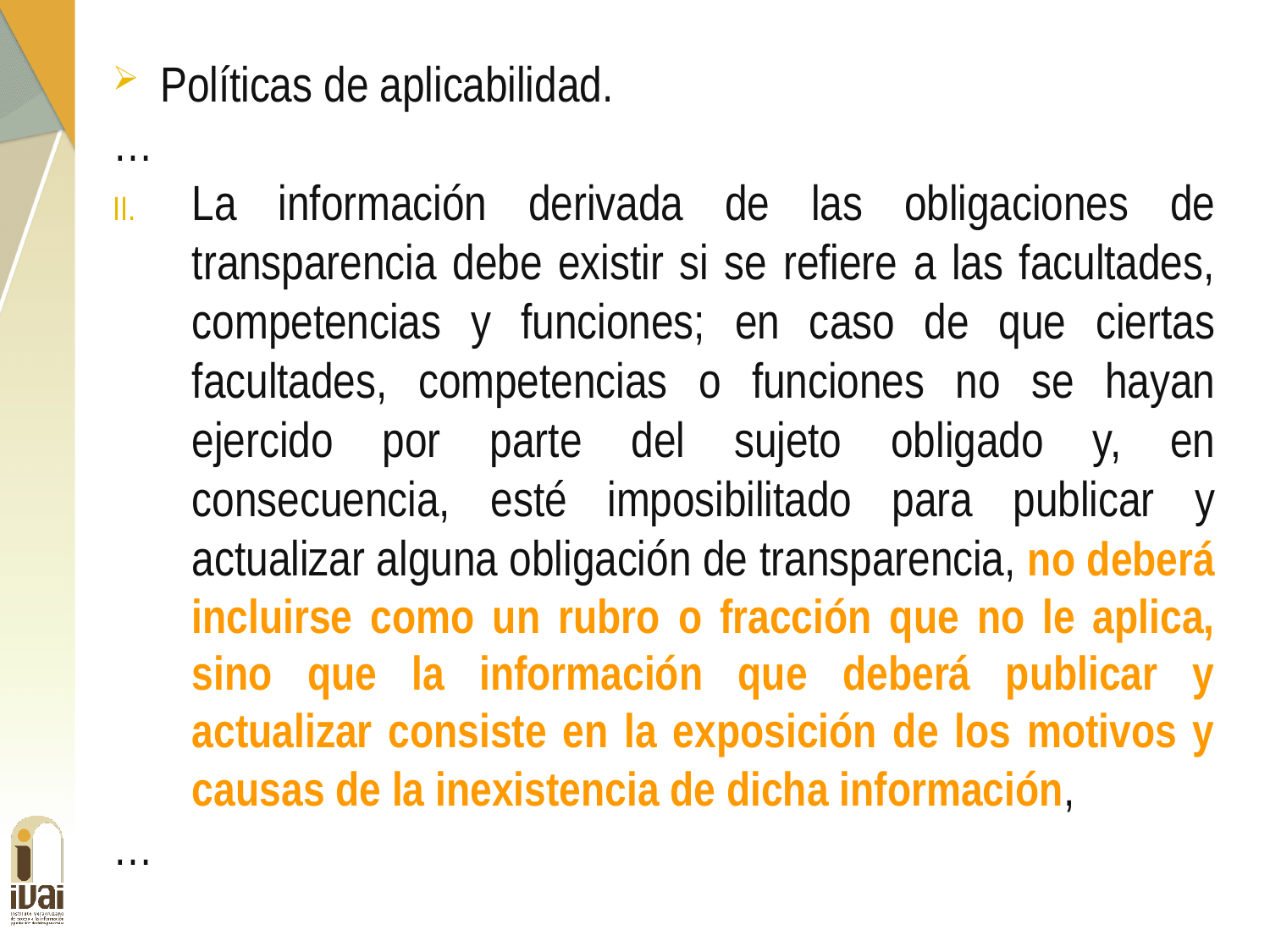

Políticas de aplicabilidad.
…
La información derivada de las obligaciones de transparencia debe existir si se refiere a las facultades, competencias y funciones; en caso de que ciertas facultades, competencias o funciones no se hayan ejercido por parte del sujeto obligado y, en consecuencia, esté imposibilitado para publicar y actualizar alguna obligación de transparencia, no deberá incluirse como un rubro o fracción que no le aplica, sino que la información que deberá publicar y actualizar consiste en la exposición de los motivos y causas de la inexistencia de dicha información,
…